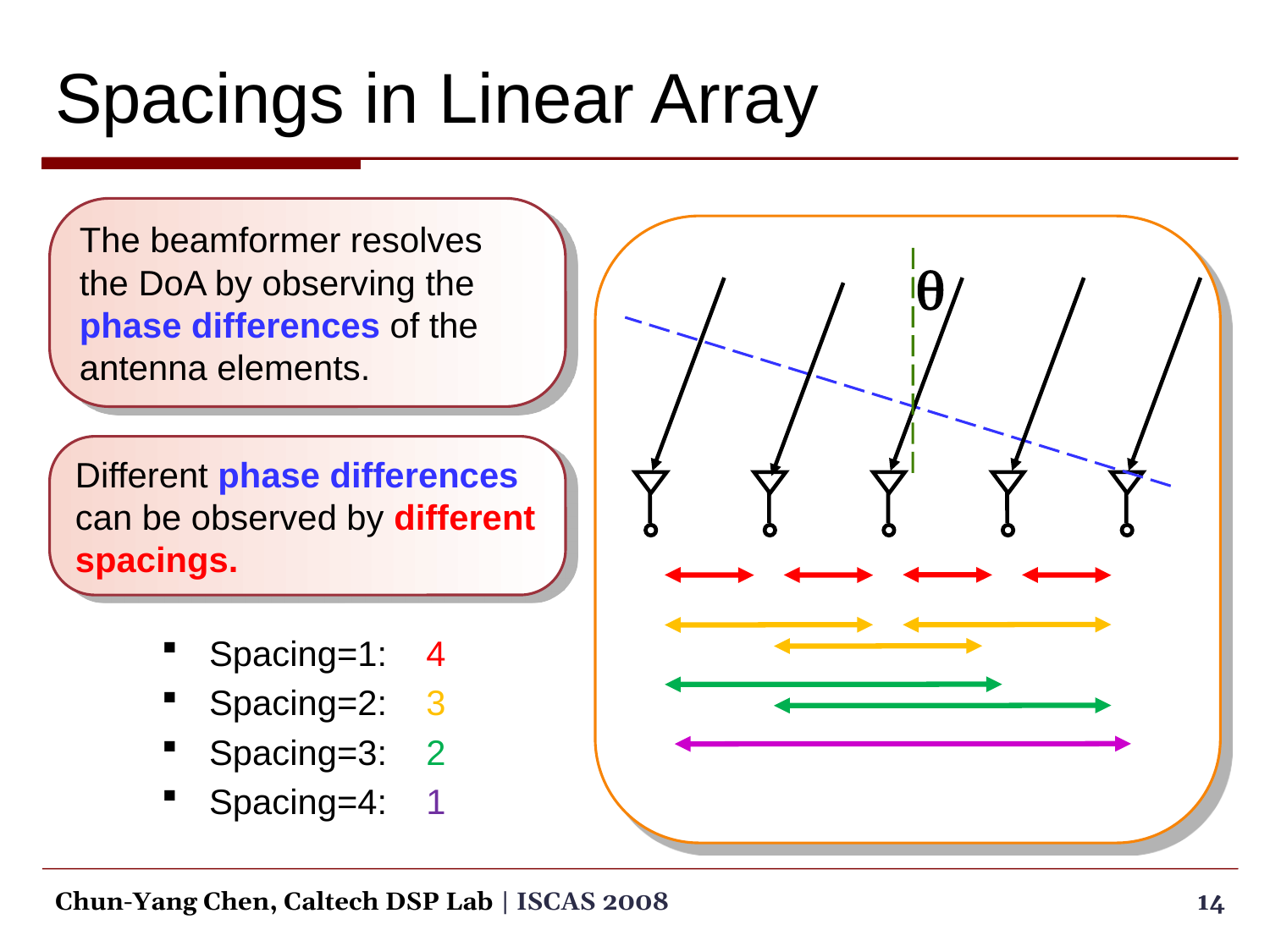

# Spacings in Linear Array
The beamformer resolves the DoA by observing the phase differences of the antenna elements.

θ

Different phase differences can be observed by different spacings.

Spacing=1:    4
Spacing=2:    3
Spacing=3:    2
Spacing=4:    1

Chun-Yang Chen, Caltech DSP Lab | ISCAS 2008
14